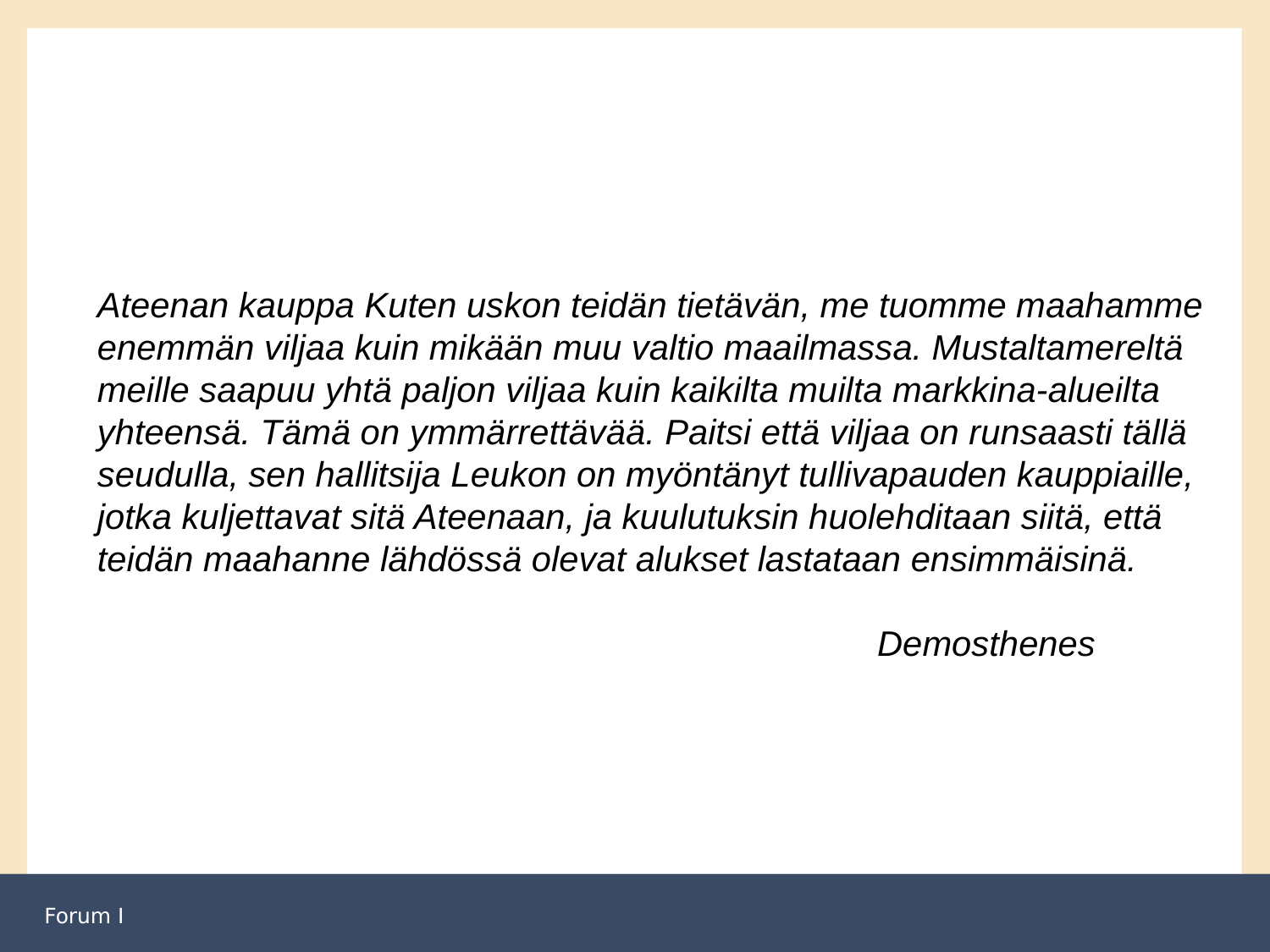

Ateenan kauppa Kuten uskon teidän tietävän, me tuomme maahamme enemmän viljaa kuin mikään muu valtio maailmassa. Mustaltamereltä meille saapuu yhtä paljon viljaa kuin kaikilta muilta markkina-alueilta yhteensä. Tämä on ymmärrettävää. Paitsi että viljaa on runsaasti tällä seudulla, sen hallitsija Leukon on myöntänyt tullivapauden kauppiaille, jotka kuljettavat sitä Ateenaan, ja kuulutuksin huolehditaan siitä, että teidän maahanne lähdössä olevat alukset lastataan ensimmäisinä.

Demosthenes